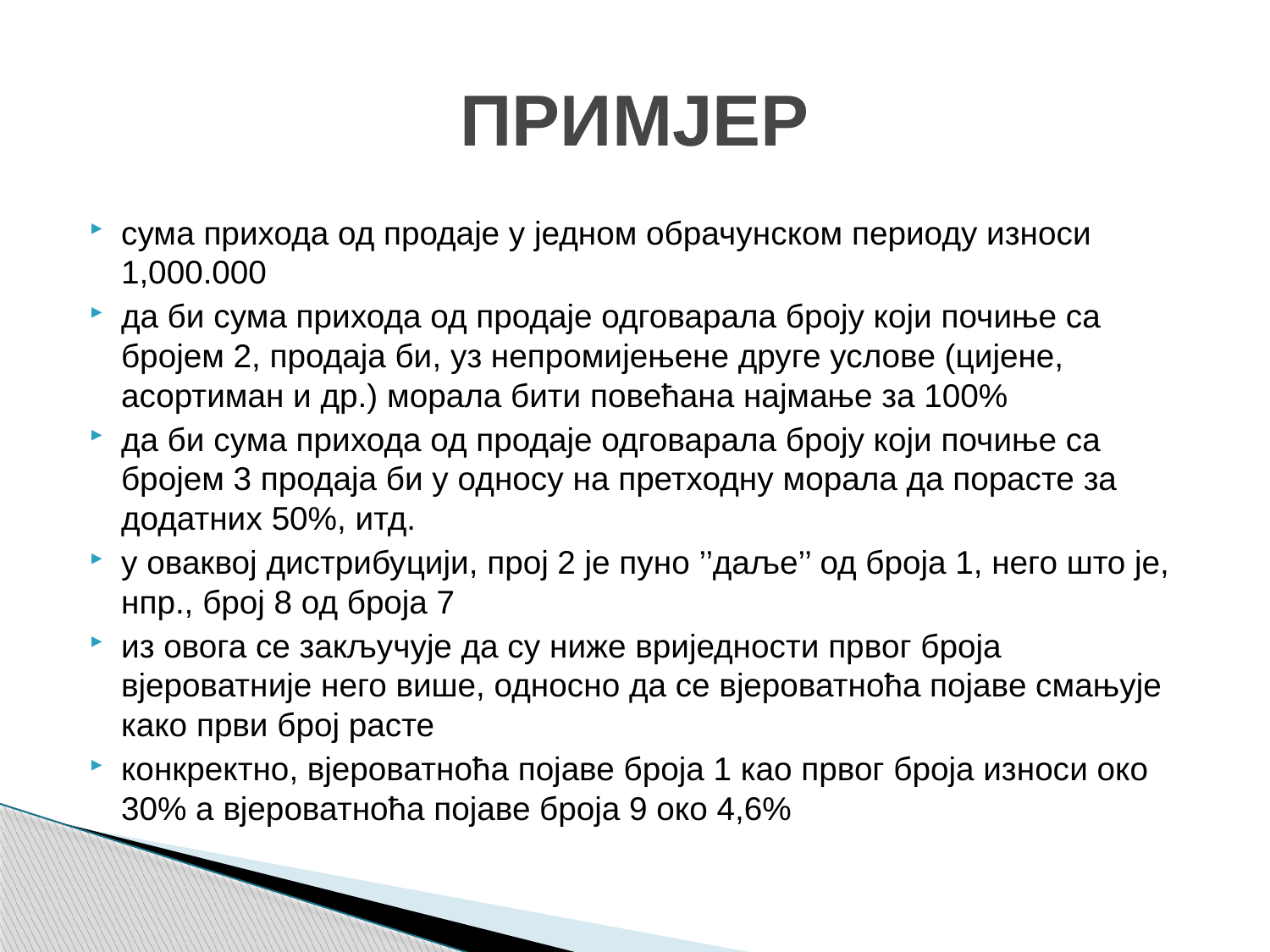

# ПРИМЈЕР
сума прихода од продаје у једном обрачунском периоду износи 1,000.000
да би сума прихода од продаје одговарала броју који почиње са бројем 2, продаја би, уз непромијењене друге услове (цијене, асортиман и др.) морала бити повећана најмање за 100%
да би сума прихода од продаје одговарала броју који почиње са бројем 3 продаја би у односу на претходну морала да порасте за додатних 50%, итд.
у оваквој дистрибуцији, прој 2 је пуно ’’даље’’ од броја 1, него што је, нпр., број 8 од броја 7
из овога се закључује да су ниже вриједности првог броја вјероватније него више, односно да се вјероватноћа појаве смањује како први број расте
конкректно, вјероватноћа појаве броја 1 као првог броја износи око 30% а вјероватноћа појаве броја 9 око 4,6%